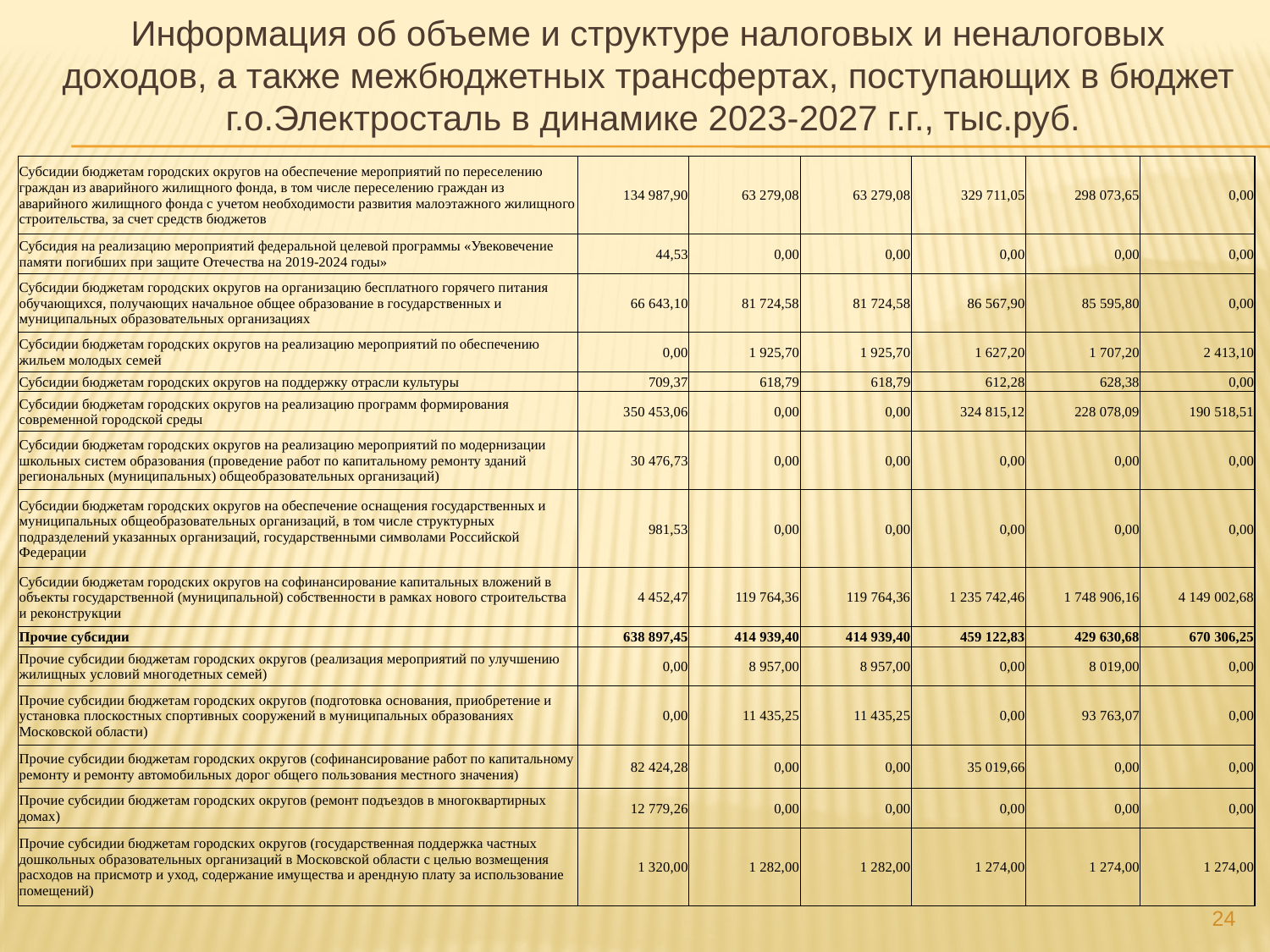

# Информация об объеме и структуре налоговых и неналоговых доходов, а также межбюджетных трансфертах, поступающих в бюджет  г.о.Электросталь в динамике 2023-2027 г.г., тыс.руб.
| Субсидии бюджетам городских округов на обеспечение мероприятий по переселению граждан из аварийного жилищного фонда, в том числе переселению граждан из аварийного жилищного фонда с учетом необходимости развития малоэтажного жилищного строительства, за счет средств бюджетов | 134 987,90 | 63 279,08 | 63 279,08 | 329 711,05 | 298 073,65 | 0,00 |
| --- | --- | --- | --- | --- | --- | --- |
| Субсидия на реализацию мероприятий федеральной целевой программы «Увековечение памяти погибших при защите Отечества на 2019-2024 годы» | 44,53 | 0,00 | 0,00 | 0,00 | 0,00 | 0,00 |
| Субсидии бюджетам городских округов на организацию бесплатного горячего питания обучающихся, получающих начальное общее образование в государственных и муниципальных образовательных организациях | 66 643,10 | 81 724,58 | 81 724,58 | 86 567,90 | 85 595,80 | 0,00 |
| Субсидии бюджетам городских округов на реализацию мероприятий по обеспечению жильем молодых семей | 0,00 | 1 925,70 | 1 925,70 | 1 627,20 | 1 707,20 | 2 413,10 |
| Субсидии бюджетам городских округов на поддержку отрасли культуры | 709,37 | 618,79 | 618,79 | 612,28 | 628,38 | 0,00 |
| Субсидии бюджетам городских округов на реализацию программ формирования современной городской среды | 350 453,06 | 0,00 | 0,00 | 324 815,12 | 228 078,09 | 190 518,51 |
| Субсидии бюджетам городских округов на реализацию мероприятий по модернизации школьных систем образования (проведение работ по капитальному ремонту зданий региональных (муниципальных) общеобразовательных организаций) | 30 476,73 | 0,00 | 0,00 | 0,00 | 0,00 | 0,00 |
| Субсидии бюджетам городских округов на обеспечение оснащения государственных и муниципальных общеобразовательных организаций, в том числе структурных подразделений указанных организаций, государственными символами Российской Федерации | 981,53 | 0,00 | 0,00 | 0,00 | 0,00 | 0,00 |
| Субсидии бюджетам городских округов на софинансирование капитальных вложений в объекты государственной (муниципальной) собственности в рамках нового строительства и реконструкции | 4 452,47 | 119 764,36 | 119 764,36 | 1 235 742,46 | 1 748 906,16 | 4 149 002,68 |
| Прочие субсидии | 638 897,45 | 414 939,40 | 414 939,40 | 459 122,83 | 429 630,68 | 670 306,25 |
| Прочие субсидии бюджетам городских округов (реализация мероприятий по улучшению жилищных условий многодетных семей) | 0,00 | 8 957,00 | 8 957,00 | 0,00 | 8 019,00 | 0,00 |
| Прочие субсидии бюджетам городских округов (подготовка основания, приобретение и установка плоскостных спортивных сооружений в муниципальных образованиях Московской области) | 0,00 | 11 435,25 | 11 435,25 | 0,00 | 93 763,07 | 0,00 |
| Прочие субсидии бюджетам городских округов (софинансирование работ по капитальному ремонту и ремонту автомобильных дорог общего пользования местного значения) | 82 424,28 | 0,00 | 0,00 | 35 019,66 | 0,00 | 0,00 |
| Прочие субсидии бюджетам городских округов (ремонт подъездов в многоквартирных домах) | 12 779,26 | 0,00 | 0,00 | 0,00 | 0,00 | 0,00 |
| Прочие субсидии бюджетам городских округов (государственная поддержка частных дошкольных образовательных организаций в Московской области с целью возмещения расходов на присмотр и уход, содержание имущества и арендную плату за использование помещений) | 1 320,00 | 1 282,00 | 1 282,00 | 1 274,00 | 1 274,00 | 1 274,00 |
24